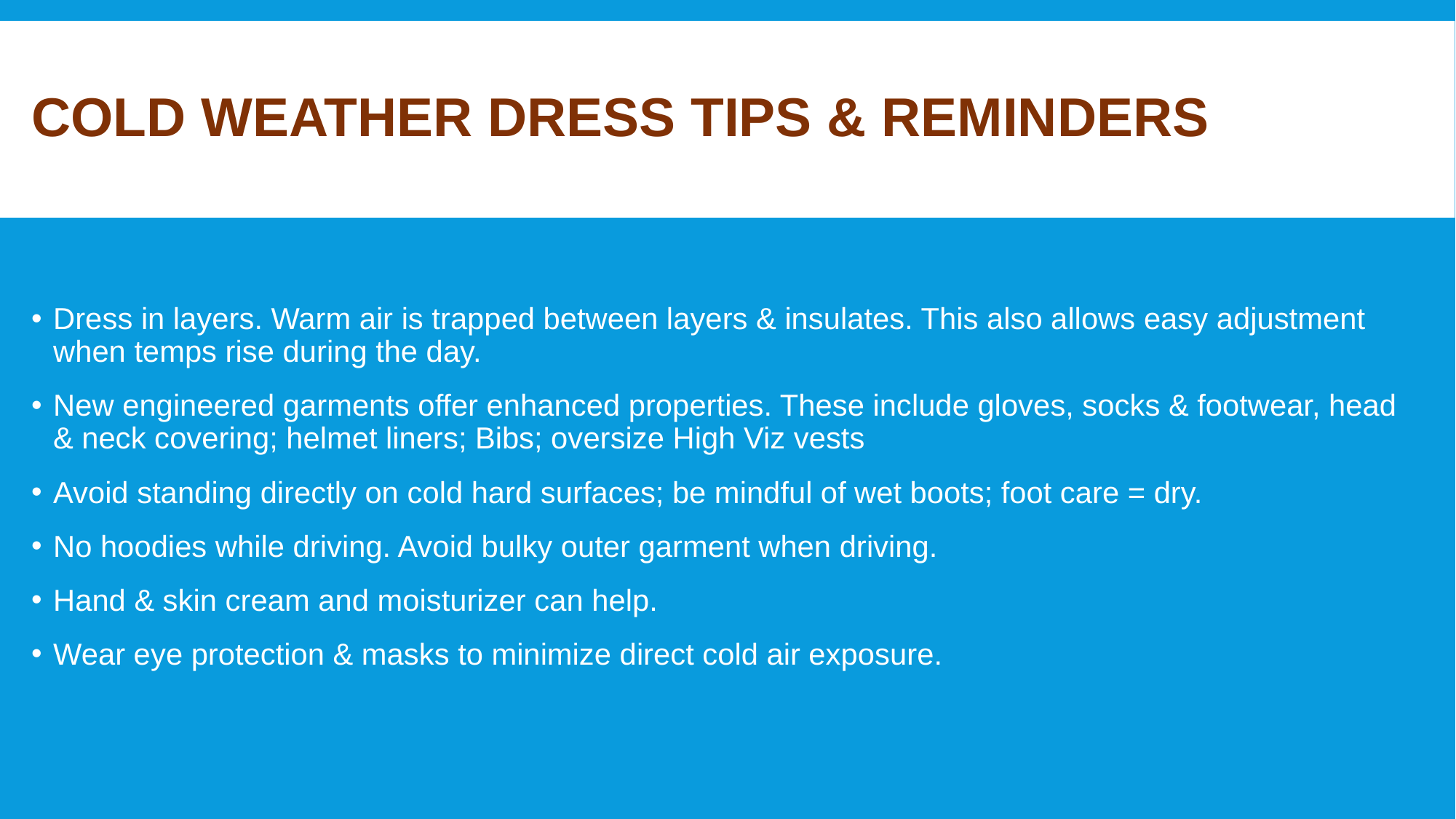

# Cold Weather Dress Tips & Reminders

Dress in layers. Warm air is trapped between layers & insulates. This also allows easy adjustment when temps rise during the day.
New engineered garments offer enhanced properties. These include gloves, socks & footwear, head & neck covering; helmet liners; Bibs; oversize High Viz vests
Avoid standing directly on cold hard surfaces; be mindful of wet boots; foot care = dry.
No hoodies while driving. Avoid bulky outer garment when driving.
Hand & skin cream and moisturizer can help.
Wear eye protection & masks to minimize direct cold air exposure.